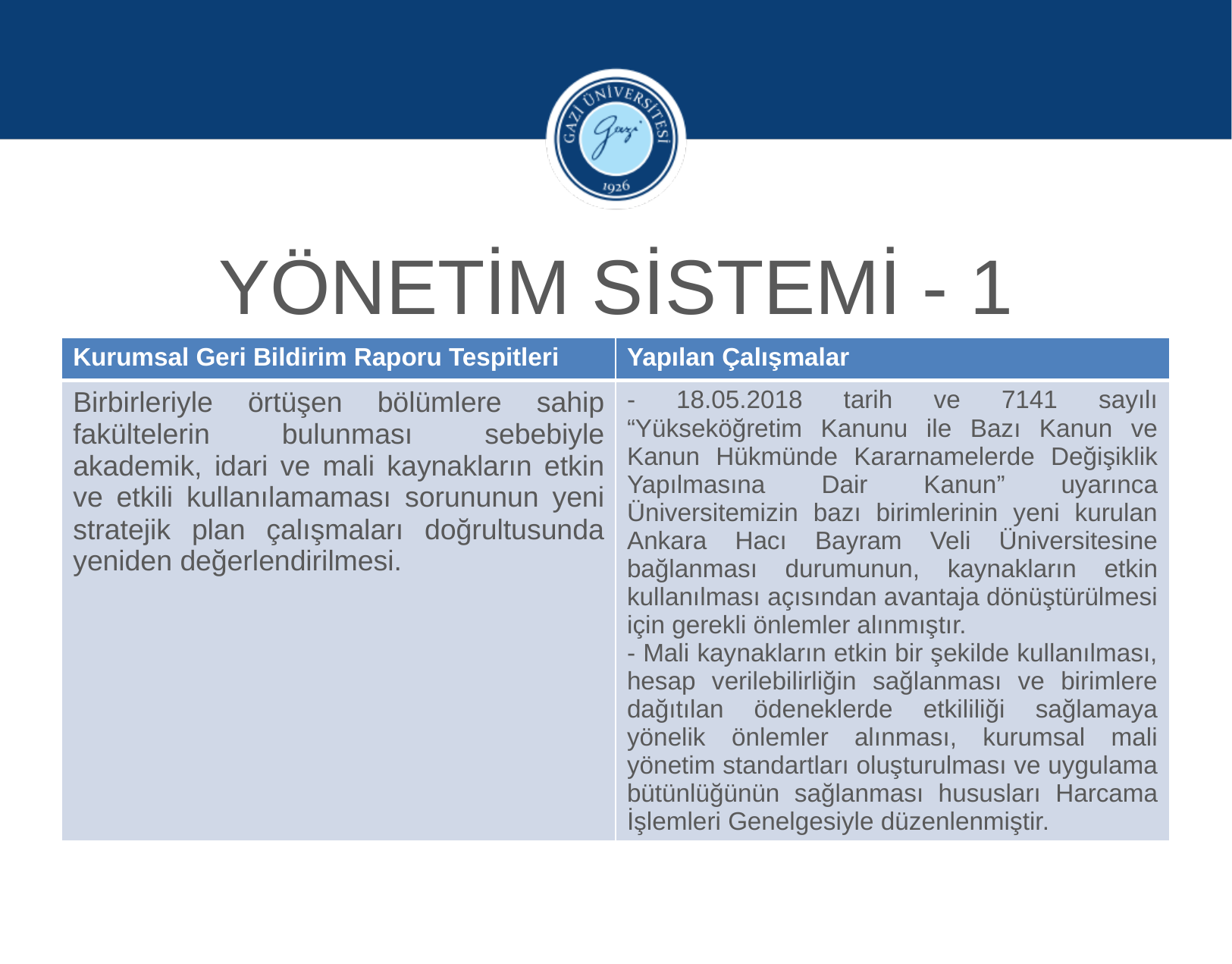

YÖNETİM SİSTEMİ - 1
| Kurumsal Geri Bildirim Raporu Tespitleri | Yapılan Çalışmalar |
| --- | --- |
| Birbirleriyle örtüşen bölümlere sahip fakültelerin bulunması sebebiyle akademik, idari ve mali kaynakların etkin ve etkili kullanılamaması sorununun yeni stratejik plan çalışmaları doğrultusunda yeniden değerlendirilmesi. | - 18.05.2018 tarih ve 7141 sayılı “Yükseköğretim Kanunu ile Bazı Kanun ve Kanun Hükmünde Kararnamelerde Değişiklik Yapılmasına Dair Kanun” uyarınca Üniversitemizin bazı birimlerinin yeni kurulan Ankara Hacı Bayram Veli Üniversitesine bağlanması durumunun, kaynakların etkin kullanılması açısından avantaja dönüştürülmesi için gerekli önlemler alınmıştır. - Mali kaynakların etkin bir şekilde kullanılması, hesap verilebilirliğin sağlanması ve birimlere dağıtılan ödeneklerde etkililiği sağlamaya yönelik önlemler alınması, kurumsal mali yönetim standartları oluşturulması ve uygulama bütünlüğünün sağlanması hususları Harcama İşlemleri Genelgesiyle düzenlenmiştir. |